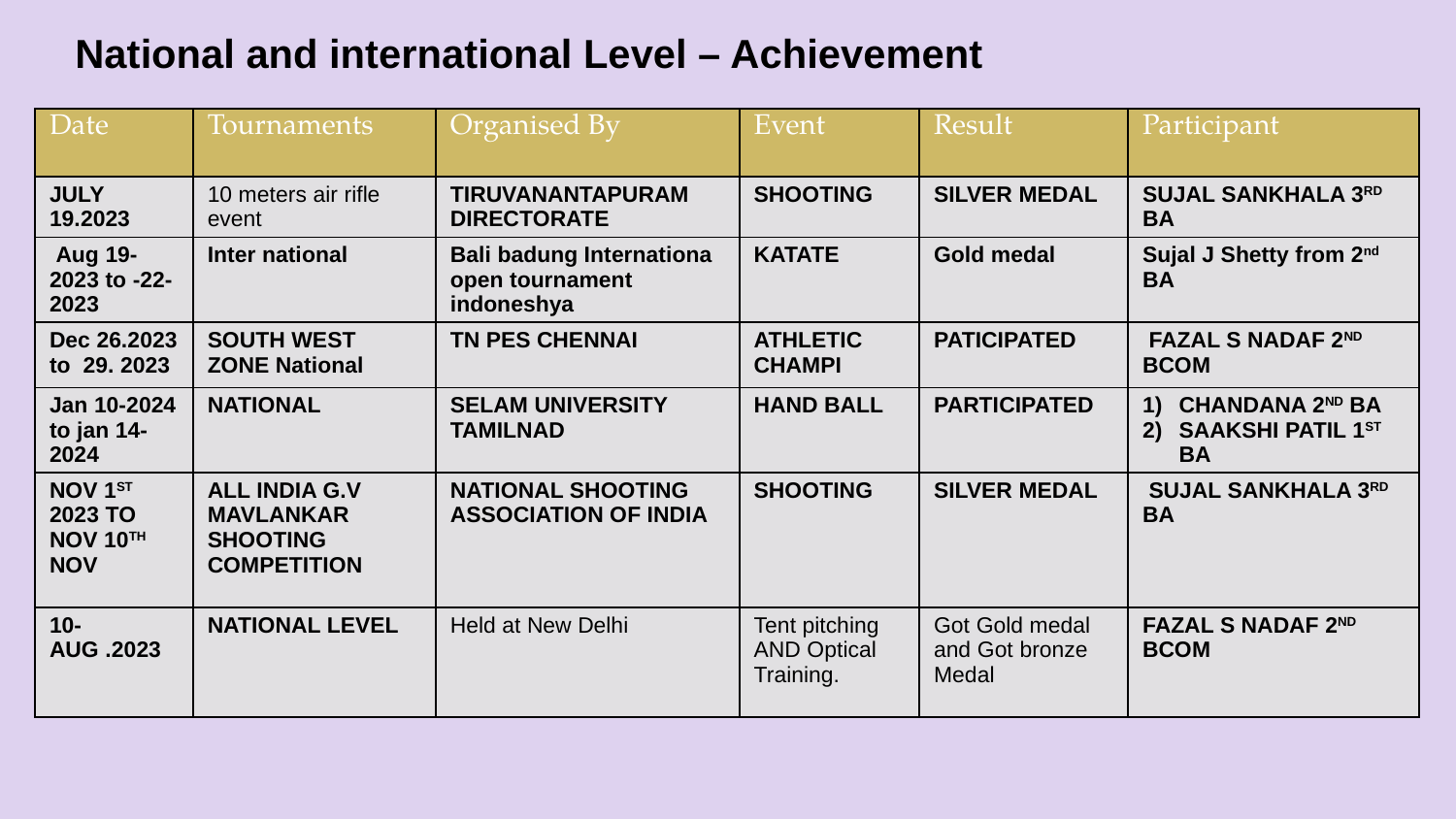

National and international Level – Achievement
| Date | Tournaments | Organised By | Event | Result | Participant |
| --- | --- | --- | --- | --- | --- |
| JULY 19.2023 | 10 meters air rifle event | TIRUVANANTAPURAM DIRECTORATE | SHOOTING | SILVER MEDAL | SUJAL SANKHALA 3RD BA |
| Aug 19-2023 to -22-2023 | Inter national | Bali badung Internationa open tournament indoneshya | KATATE | Gold medal | Sujal J Shetty from 2nd BA |
| Dec 26.2023 to 29. 2023 | SOUTH WEST ZONE National | TN PES CHENNAI | ATHLETIC CHAMPI | PATICIPATED | FAZAL S NADAF 2ND BCOM |
| Jan 10-2024 to jan 14-2024 | NATIONAL | SELAM UNIVERSITY TAMILNAD | HAND BALL | PARTICIPATED | CHANDANA 2ND BA SAAKSHI PATIL 1ST BA |
| NOV 1ST 2023 TO NOV 10TH NOV | ALL INDIA G.V MAVLANKAR SHOOTING COMPETITION | NATIONAL SHOOTING ASSOCIATION OF INDIA | SHOOTING | SILVER MEDAL | SUJAL SANKHALA 3RD BA |
| 10-AUG .2023 | NATIONAL LEVEL | Held at New Delhi | Tent pitching AND Optical Training. | Got Gold medal and Got bronze Medal | FAZAL S NADAF 2ND BCOM |